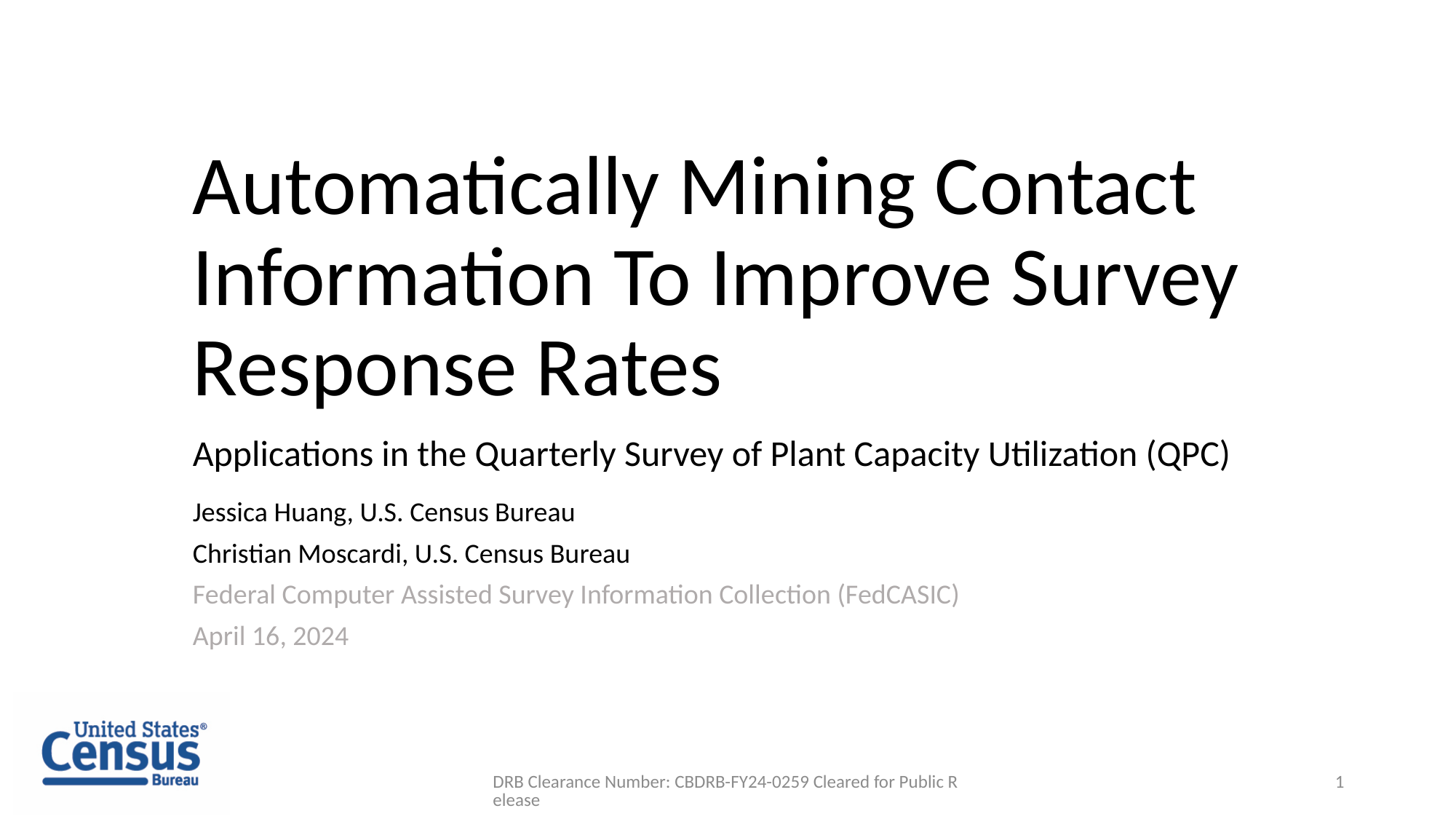

# Automatically Mining Contact Information To Improve Survey Response Rates
Applications in the Quarterly Survey of Plant Capacity Utilization (QPC)
Jessica Huang, U.S. Census Bureau
Christian Moscardi, U.S. Census Bureau
Federal Computer Assisted Survey Information Collection (FedCASIC)
April 16, 2024
DRB Clearance Number: CBDRB-FY24-0259 Cleared for Public Release
1